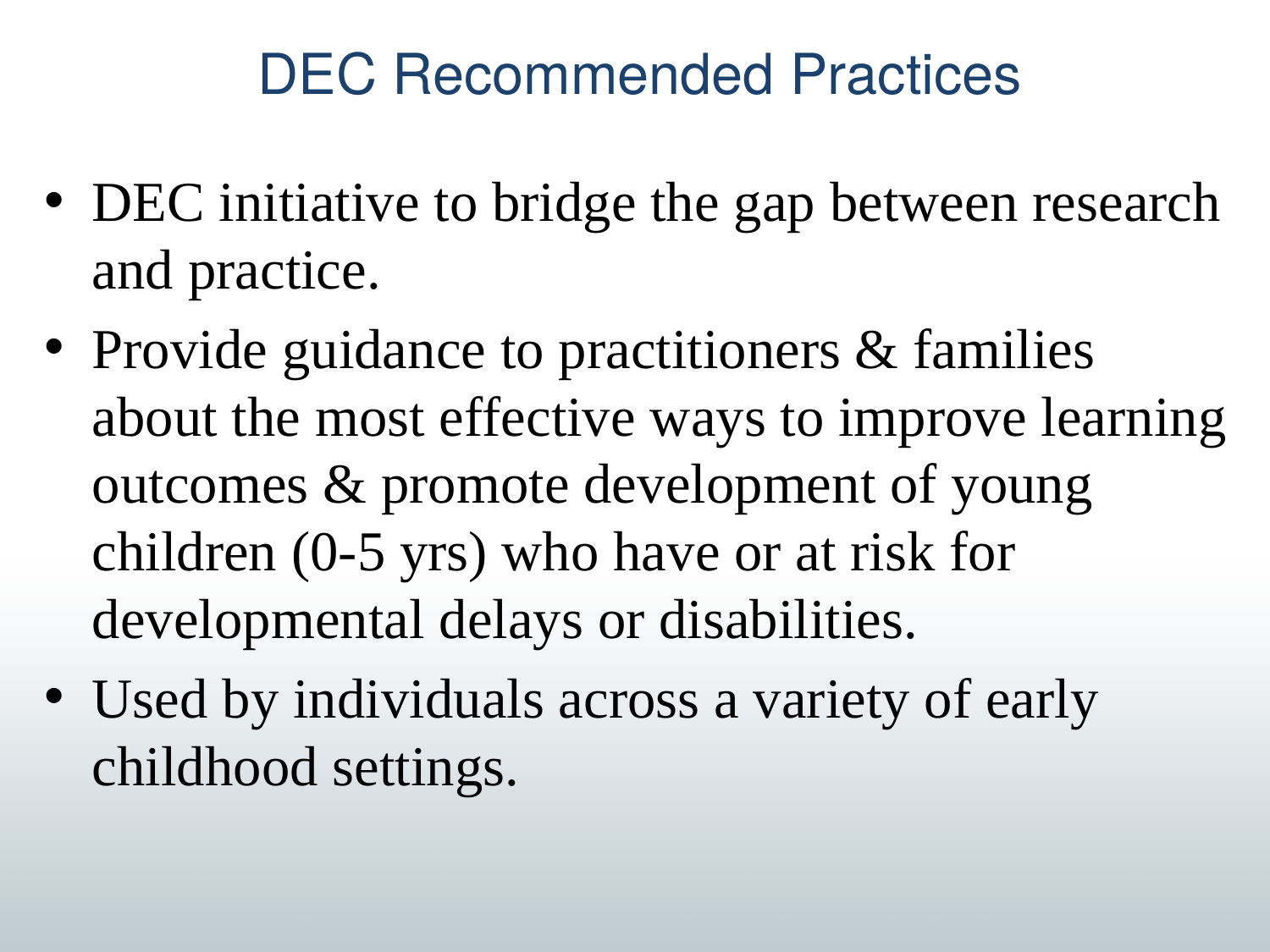

# DEC Recommended Practices
DEC initiative to bridge the gap between research and practice.
Provide guidance to practitioners & families about the most effective ways to improve learning outcomes & promote development of young children (0-5 yrs) who have or at risk for developmental delays or disabilities.
Used by individuals across a variety of early childhood settings.